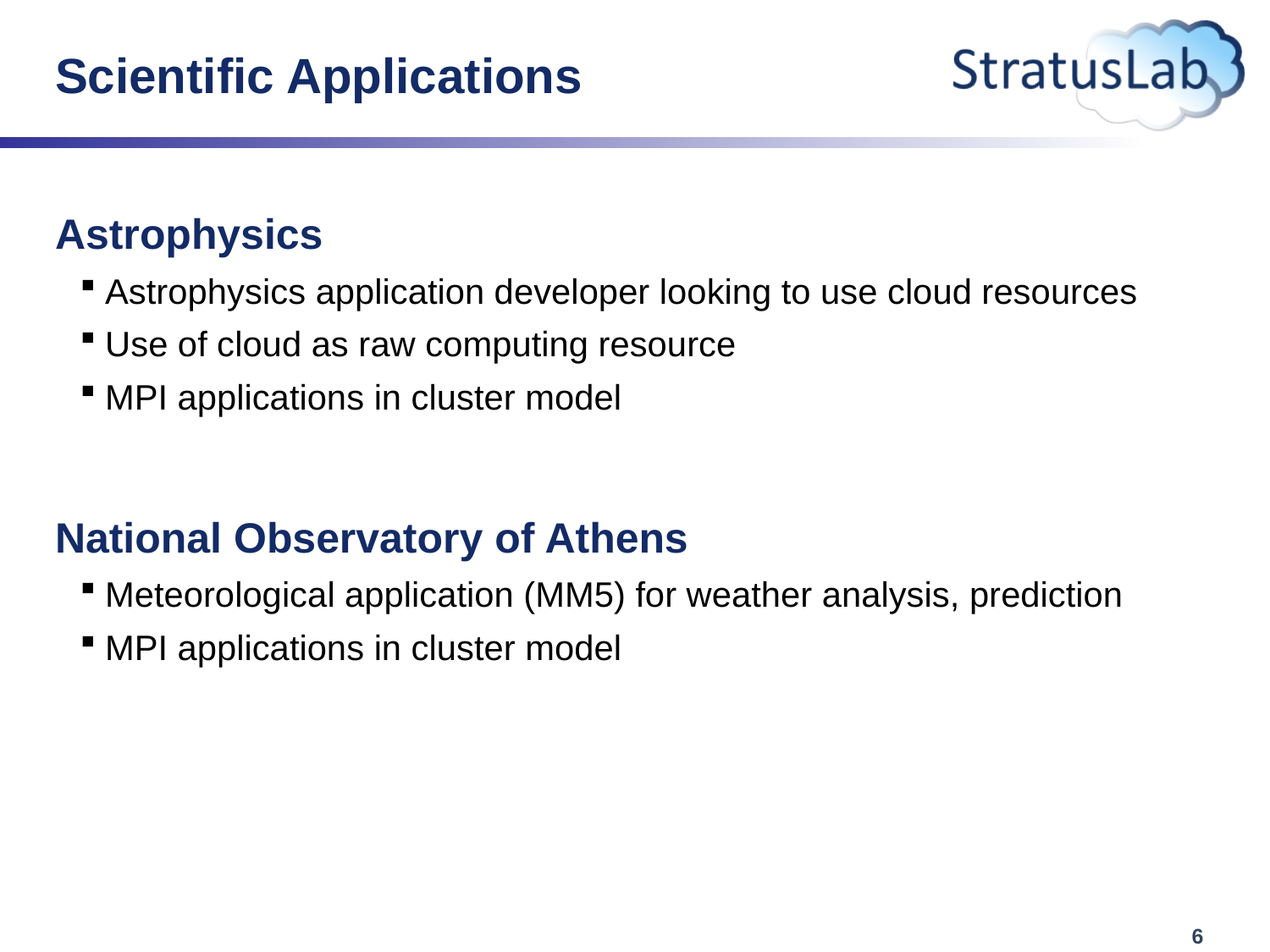

# Scientific Applications
Astrophysics
Astrophysics application developer looking to use cloud resources
Use of cloud as raw computing resource
MPI applications in cluster model

National Observatory of Athens
Meteorological application (MM5) for weather analysis, prediction
MPI applications in cluster model